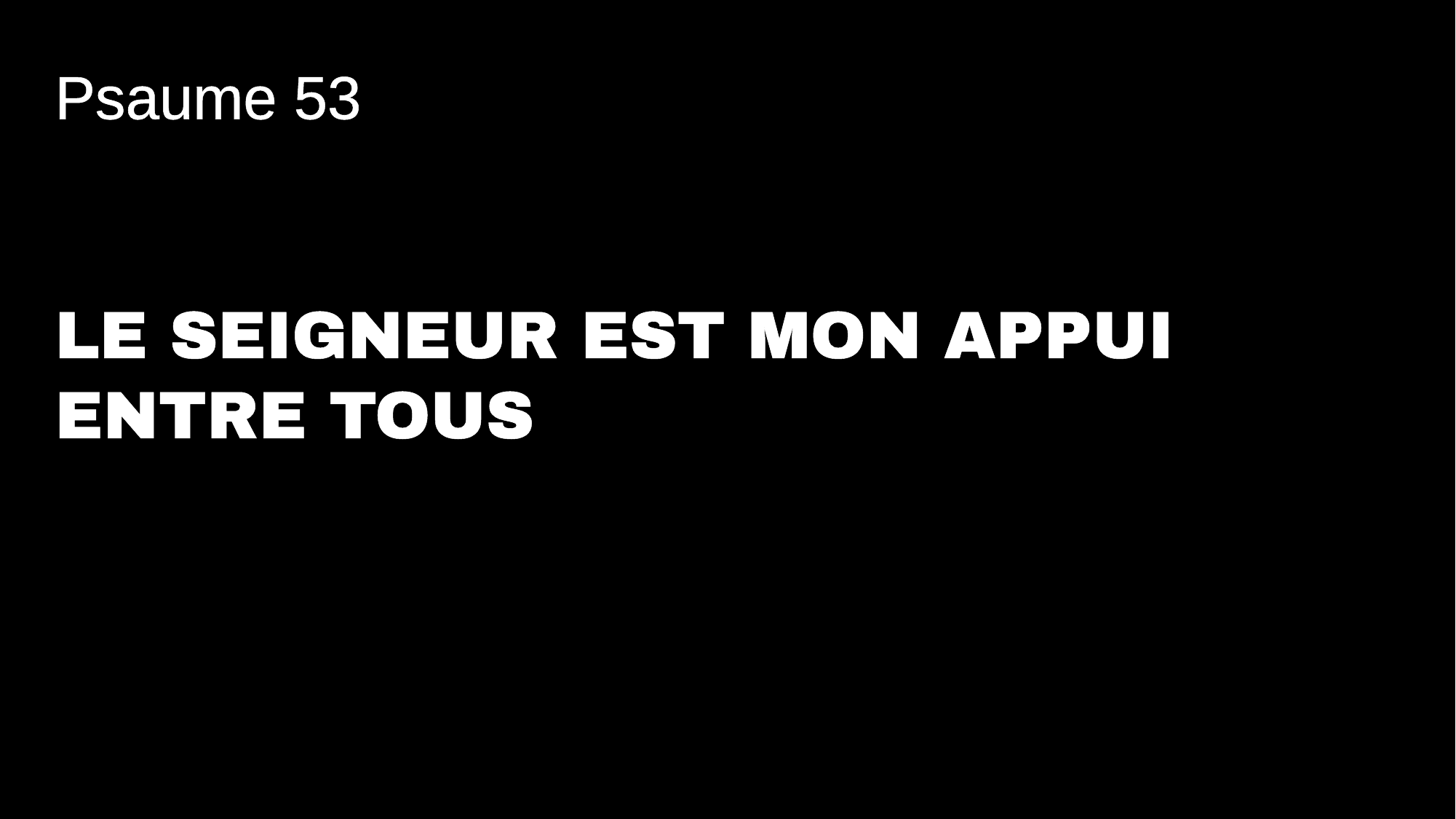

Psaume 53

Le Seigneur est mon appui entre tous